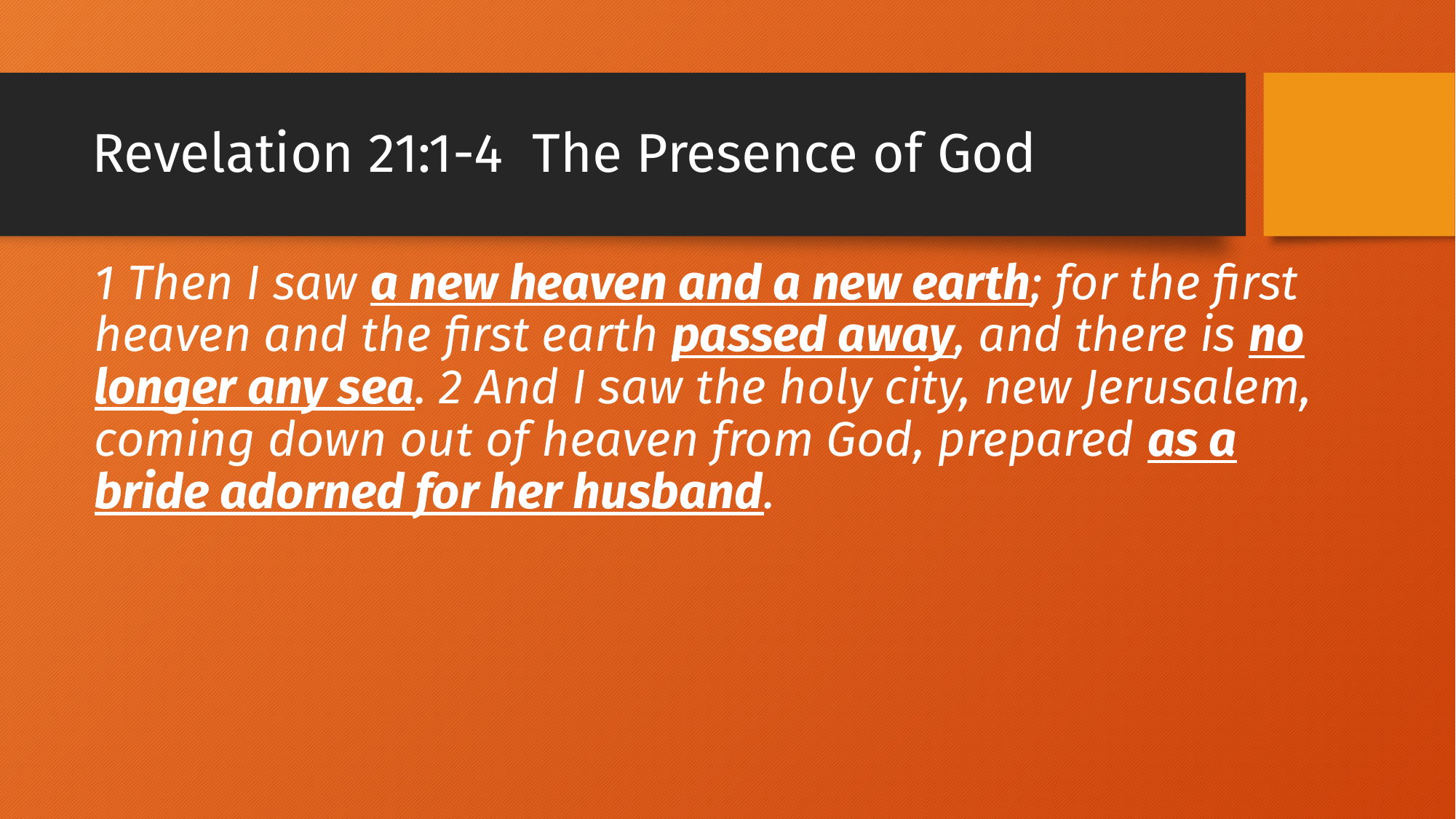

# Revelation 21:1-4  The Presence of God
1 Then I saw a new heaven and a new earth; for the first heaven and the first earth passed away, and there is no longer any sea. 2 And I saw the holy city, new Jerusalem, coming down out of heaven from God, prepared as a bride adorned for her husband.